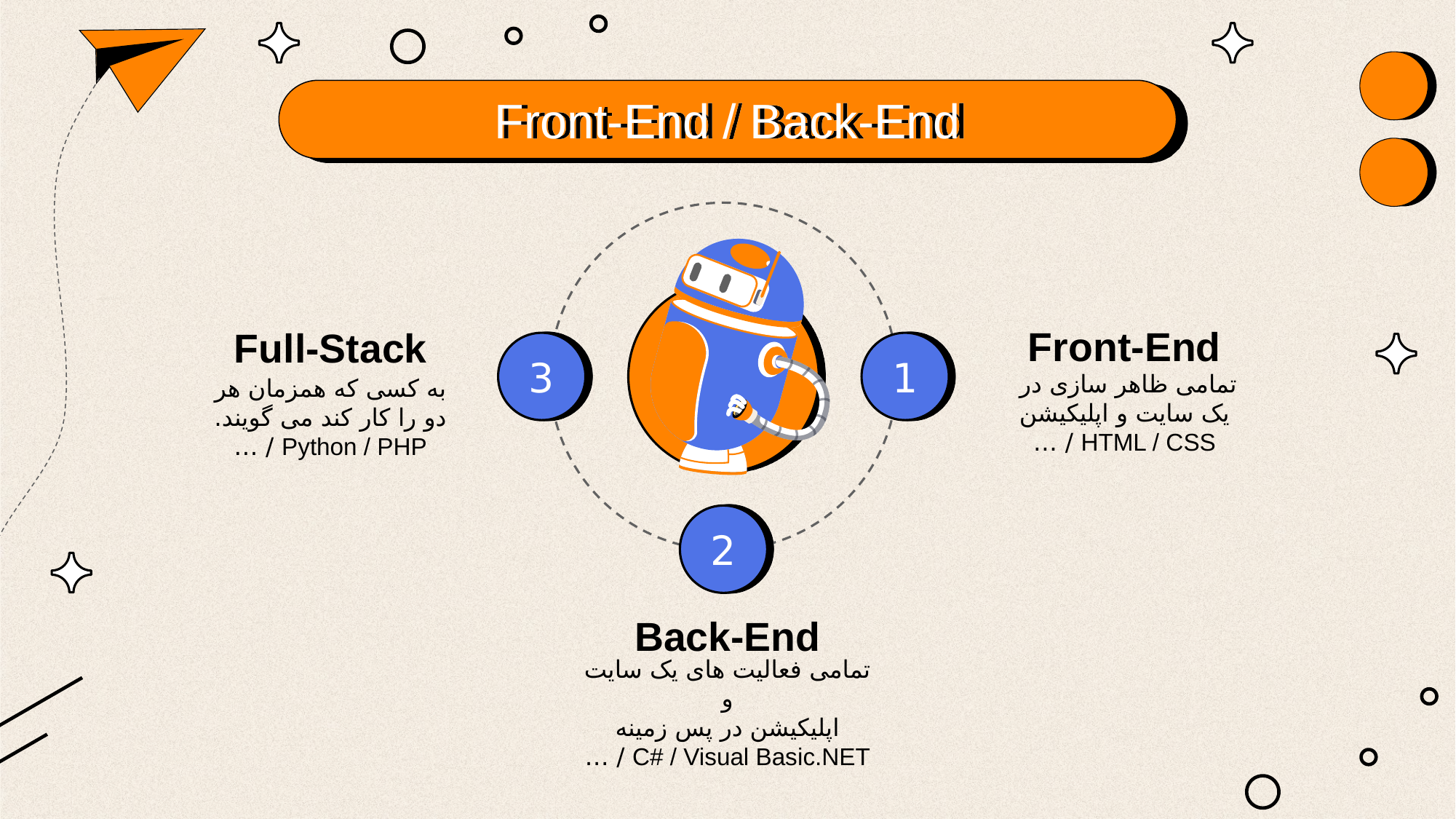

# Front-End / Back-End

Front-End
Full-Stack
3
1
تمامی ظاهر سازی در
یک سایت و اپلیکیشن
HTML / CSS / …
به کسی که همزمان هر دو را کار کند می گویند.
Python / PHP / …
2
Back-End
تمامی فعالیت های یک سایت و
اپلیکیشن در پس زمینه
C# / Visual Basic.NET / …